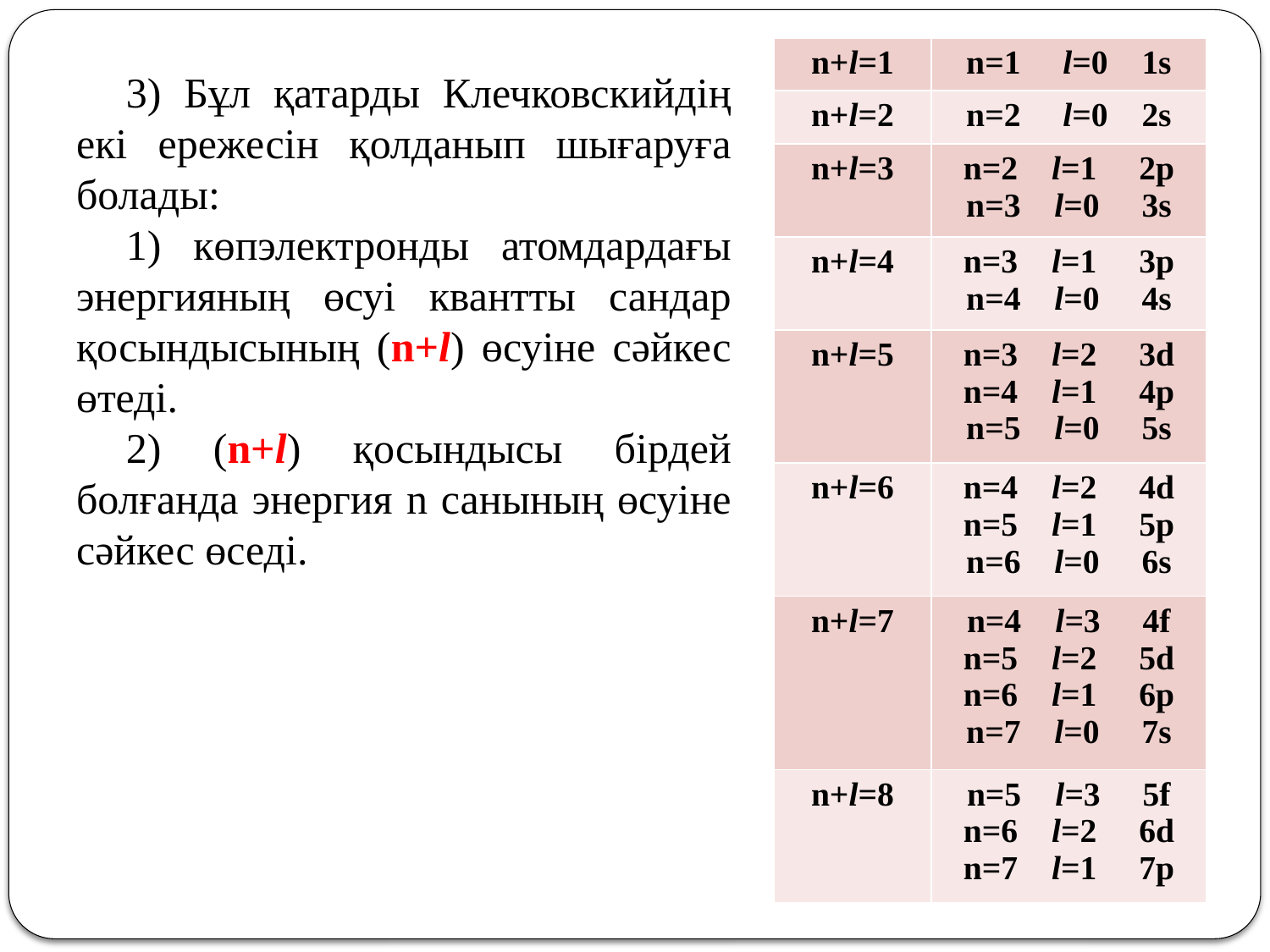

| n+l=1 | n=1 l=0 1s |
| --- | --- |
| n+l=2 | n=2 l=0 2s |
| n+l=3 | n=2 l=1 2p n=3 l=0 3s |
| n+l=4 | n=3 l=1 3p n=4 l=0 4s |
| n+l=5 | n=3 l=2 3d n=4 l=1 4p n=5 l=0 5s |
| n+l=6 | n=4 l=2 4d n=5 l=1 5p n=6 l=0 6s |
| n+l=7 | n=4 l=3 4f n=5 l=2 5d n=6 l=1 6p n=7 l=0 7s |
| n+l=8 | n=5 l=3 5f n=6 l=2 6d n=7 l=1 7p |
3) Бұл қатарды Клечковскийдің екі ережесін қолданып шығаруға болады:
1) көпэлектронды атомдардағы энергияның өсуі квантты сандар қосындысының (n+l) өсуіне сәйкес өтеді.
2) (n+l) қосындысы бірдей болғанда энергия n санының өсуіне сәйкес өседі.